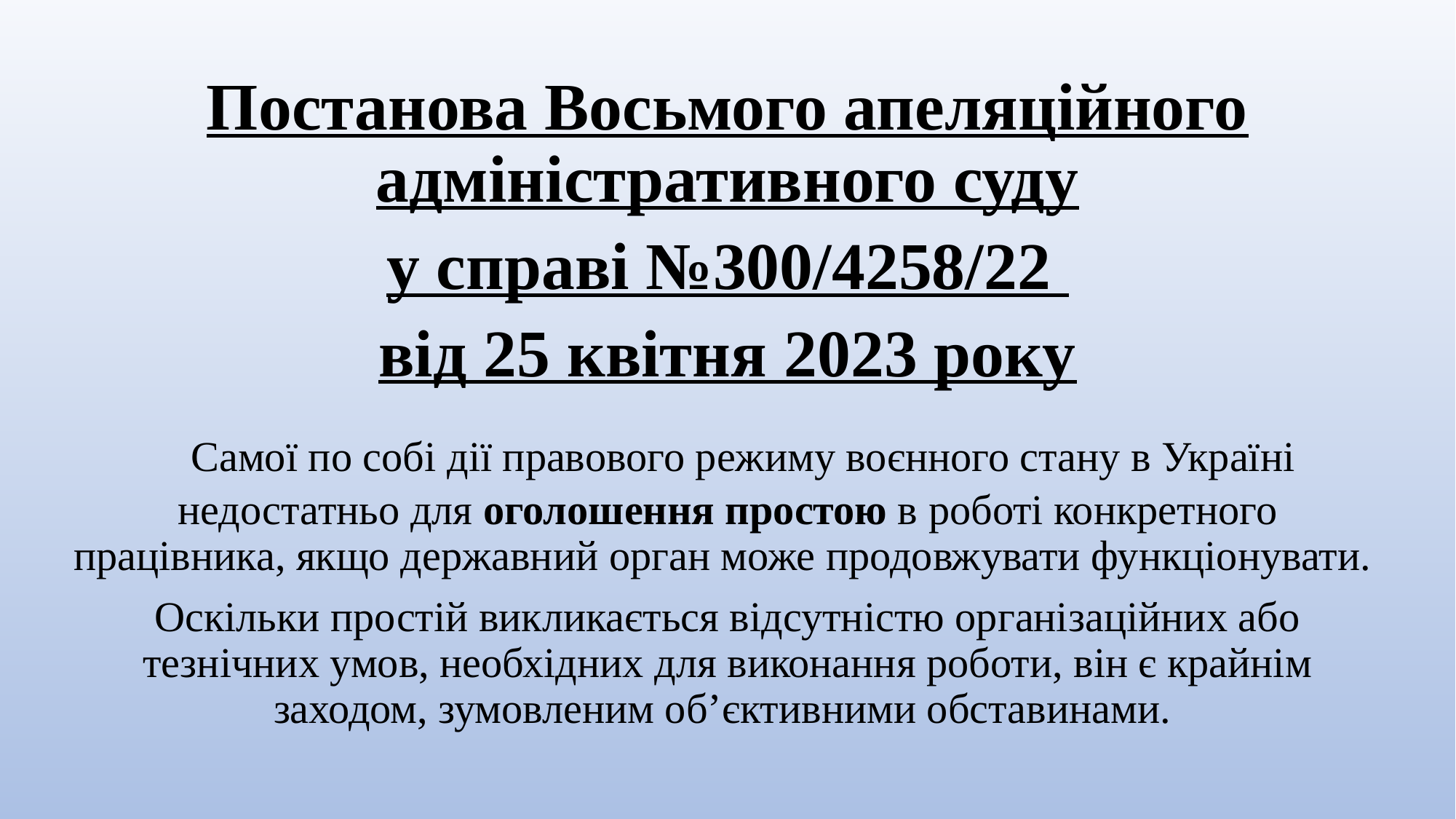

Постанова Восьмого апеляційного адміністративного суду
у справі №300/4258/22
від 25 квітня 2023 року
  Самої по собі дії правового режиму воєнного стану в Україні недостатньо для оголошення простою в роботі конкретного працівника, якщо державний орган може продовжувати функціонувати.
Оскільки простій викликається відсутністю організаційних або тезнічних умов, необхідних для виконання роботи, він є крайнім заходом, зумовленим об’єктивними обставинами.